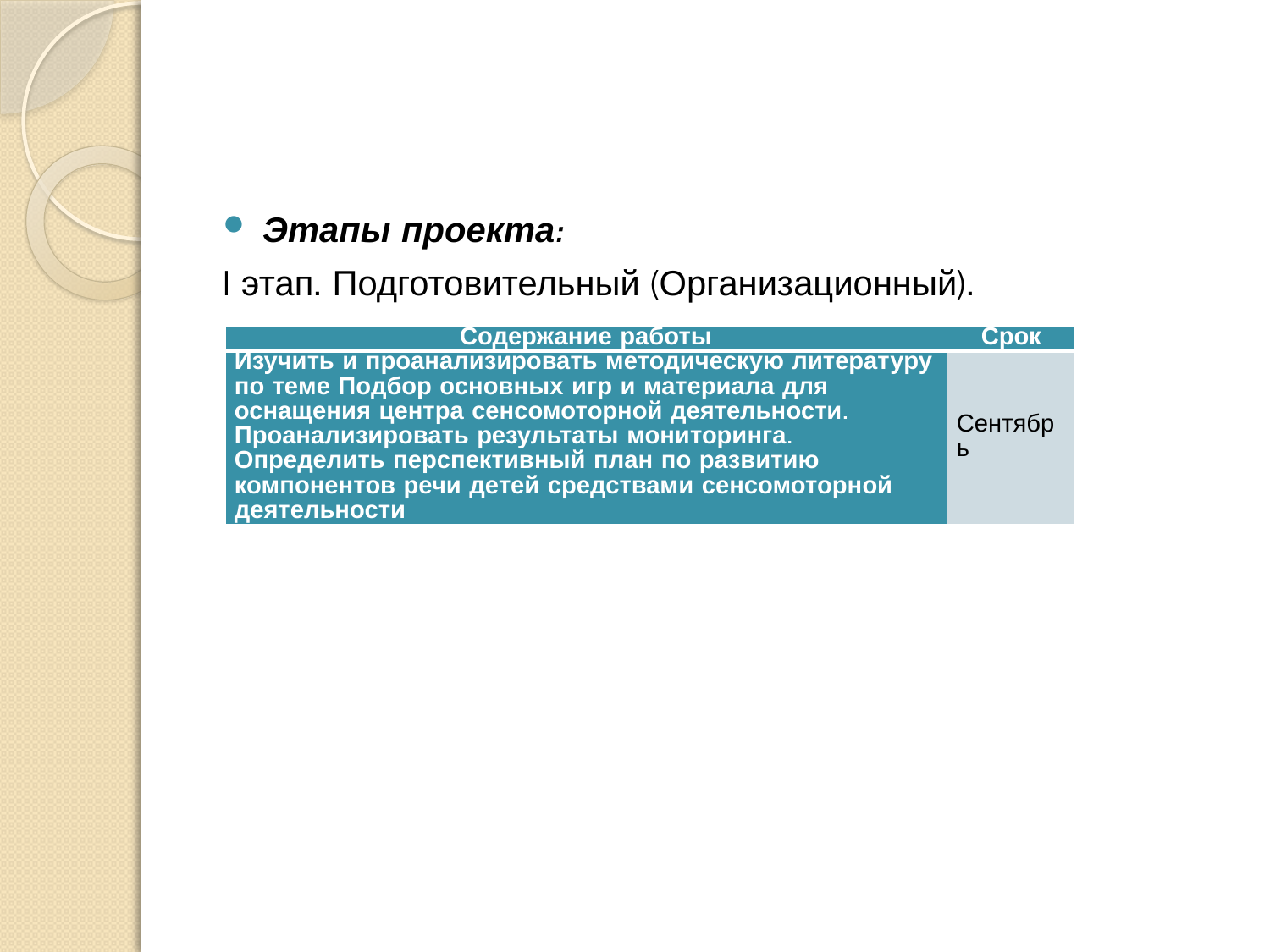

#
Этапы проекта:
I этап. Подготовительный (Организационный).

| Содержание работы | Срок |
| --- | --- |
| Изучить и проанализировать методическую литературу по теме Подбор основных игр и материала для оснащения центра сенсомоторной деятельности. Проанализировать результаты мониторинга. Определить перспективный план по развитию компонентов речи детей средствами сенсомоторной деятельности | Сентябрь |